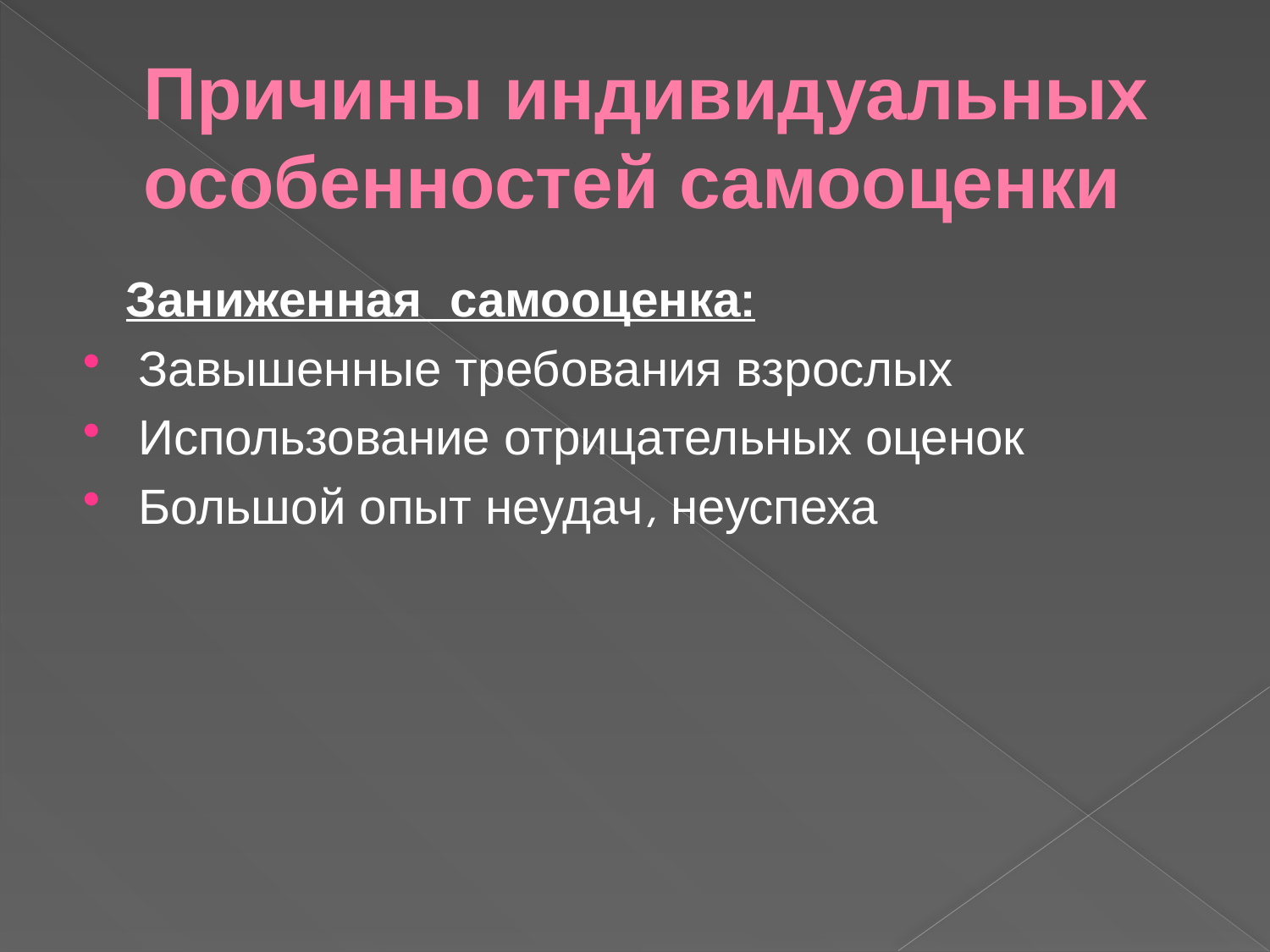

# Причины индивидуальных особенностей самооценки
   Заниженная  самооценка:
Завышенные требования взрослых
Использование отрицательных оценок
Большой опыт неудач, неуспеха